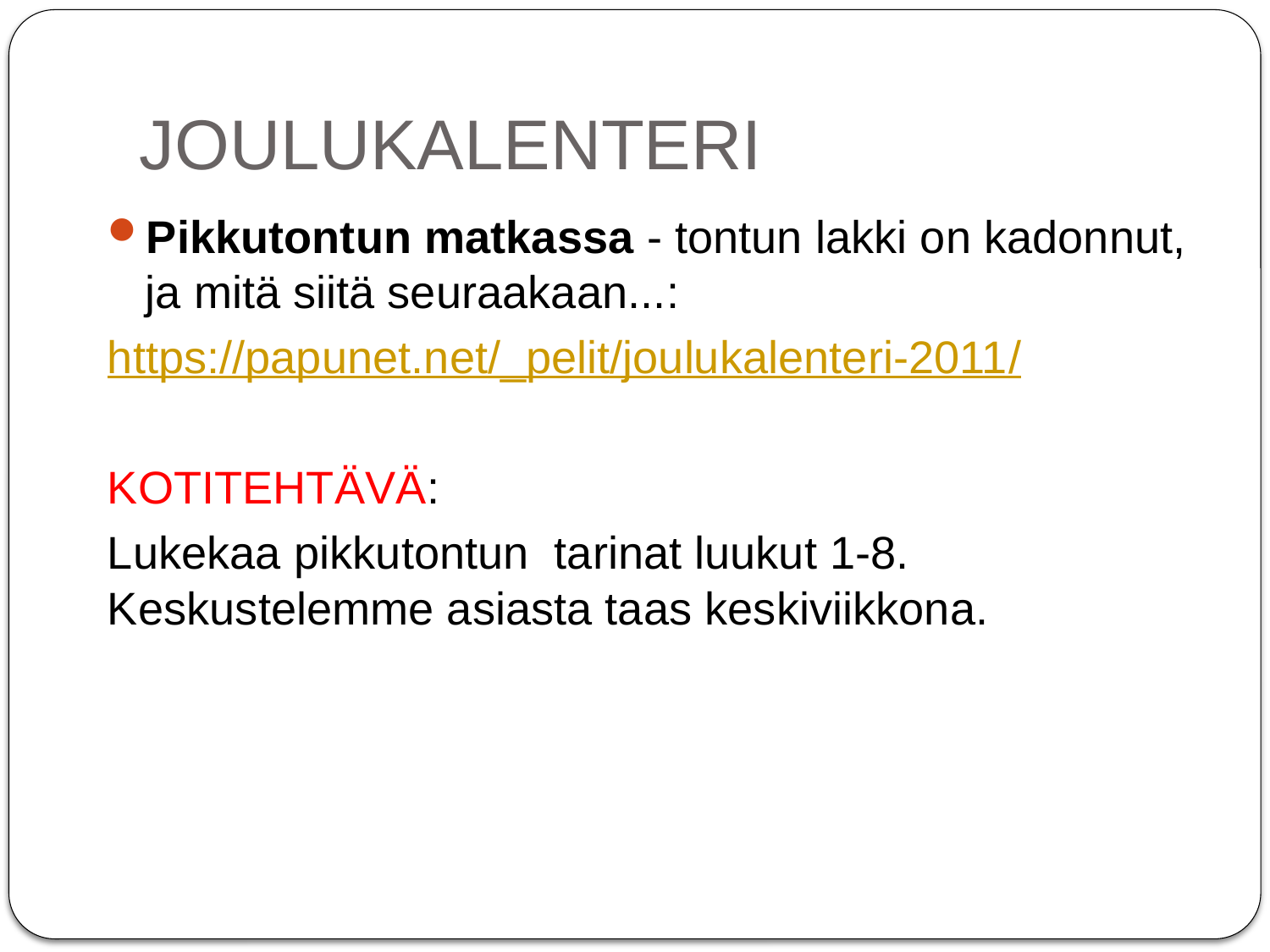

# JOULUKALENTERI
Pikkutontun matkassa - tontun lakki on kadonnut, ja mitä siitä seuraakaan...:
https://papunet.net/_pelit/joulukalenteri-2011/

KOTITEHTÄVÄ:
Lukekaa pikkutontun  tarinat luukut 1-8. Keskustelemme asiasta taas keskiviikkona.